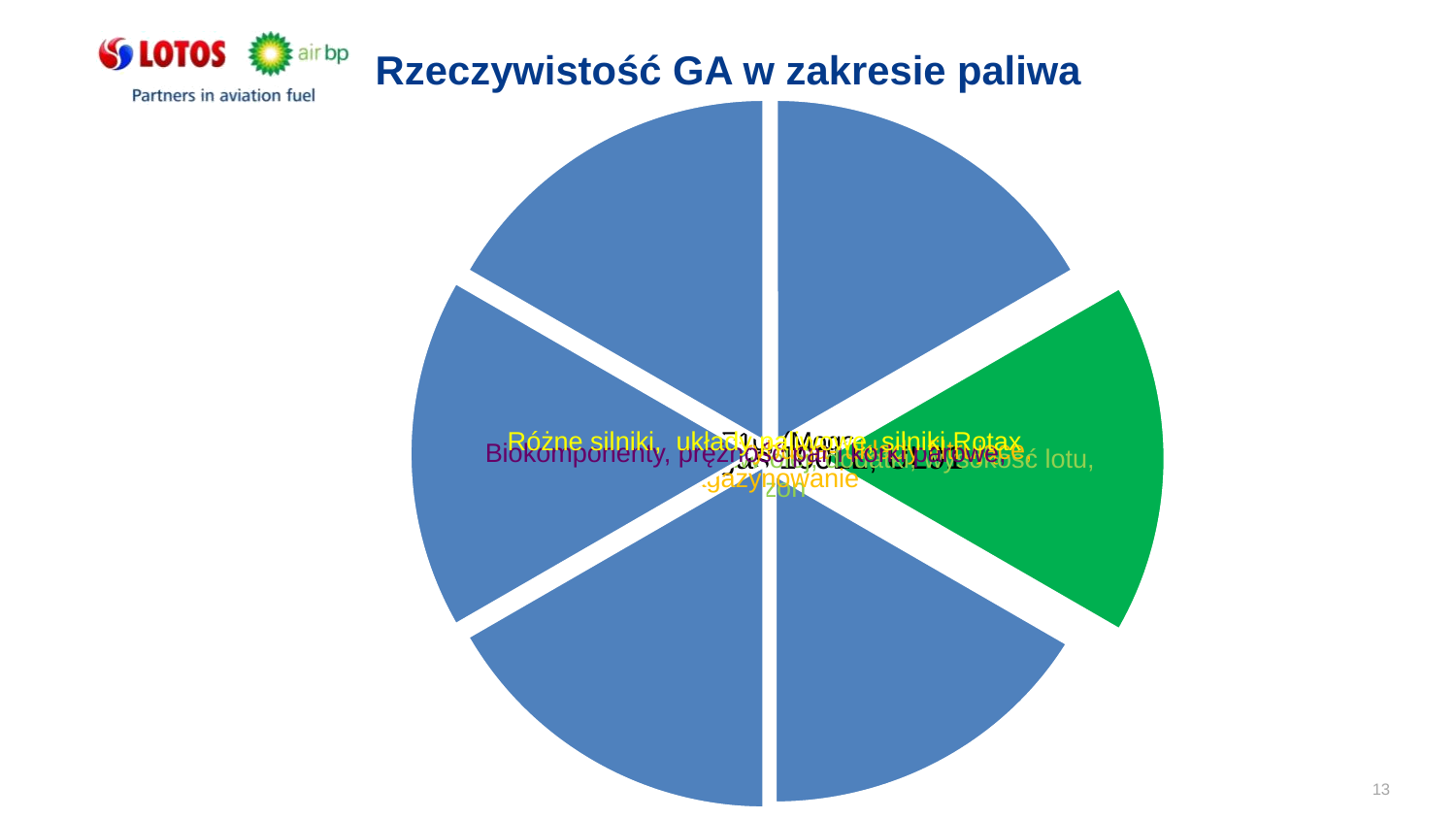

# Rzeczywistość GA w zakresie paliwa
E5, E10, (Mogas)
Avgas 100LL, UL91
Grzanie gaźnika, właściwy olej, dodatki, wysokość lotu, sezon
Kontrola jakości, dystrybucja- układy filtrujące, magazynowanie
Biokomponenty, prężność par i korki parowe,
Różne silniki,  układy paliwowe, silniki Rotax